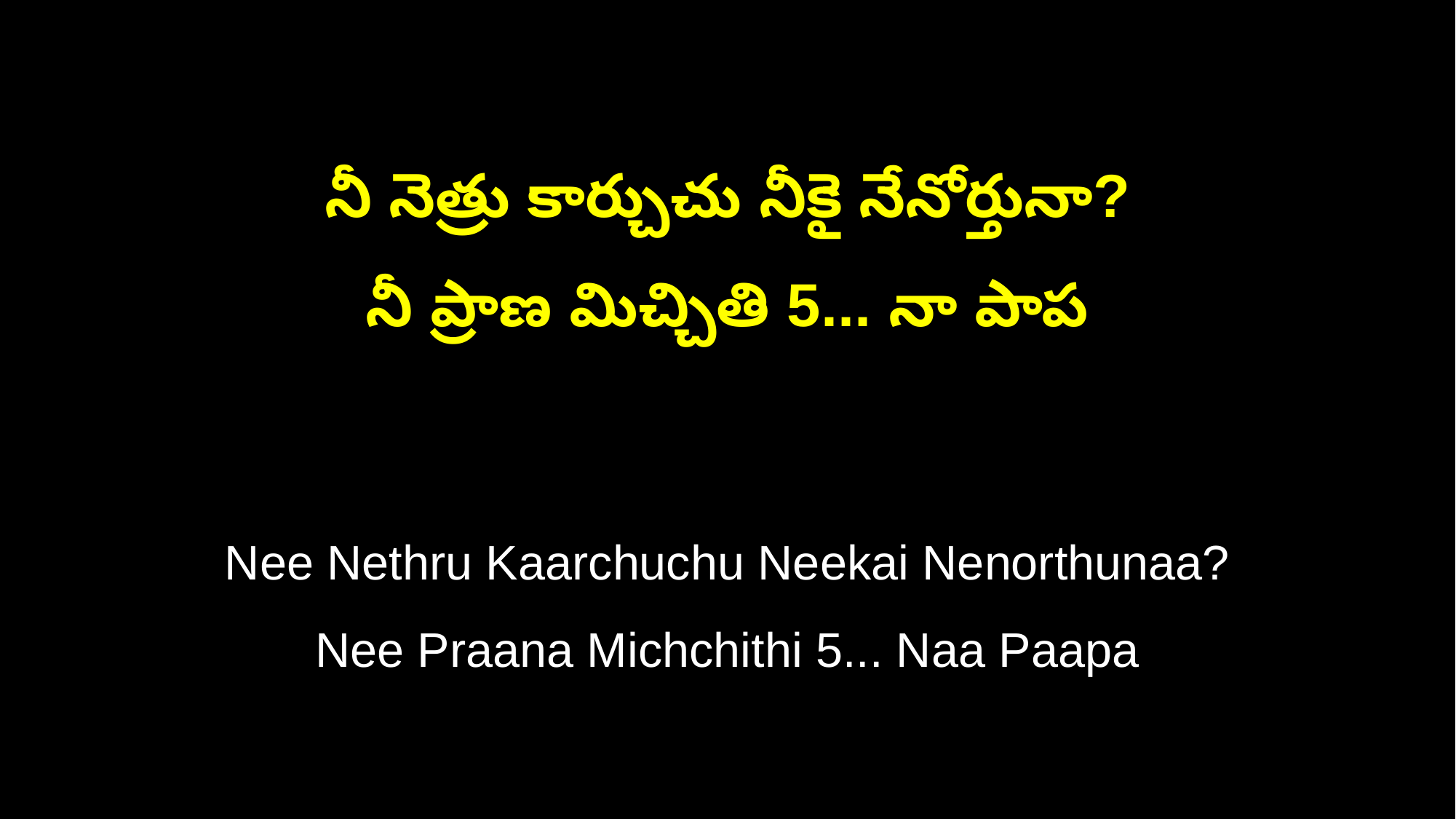

నీ నెత్రు కార్చుచు నీకై నేనోర్తునా?
నీ ప్రాణ మిచ్చితి 5... నా పాప
Nee Nethru Kaarchuchu Neekai Nenorthunaa?
Nee Praana Michchithi 5... Naa Paapa